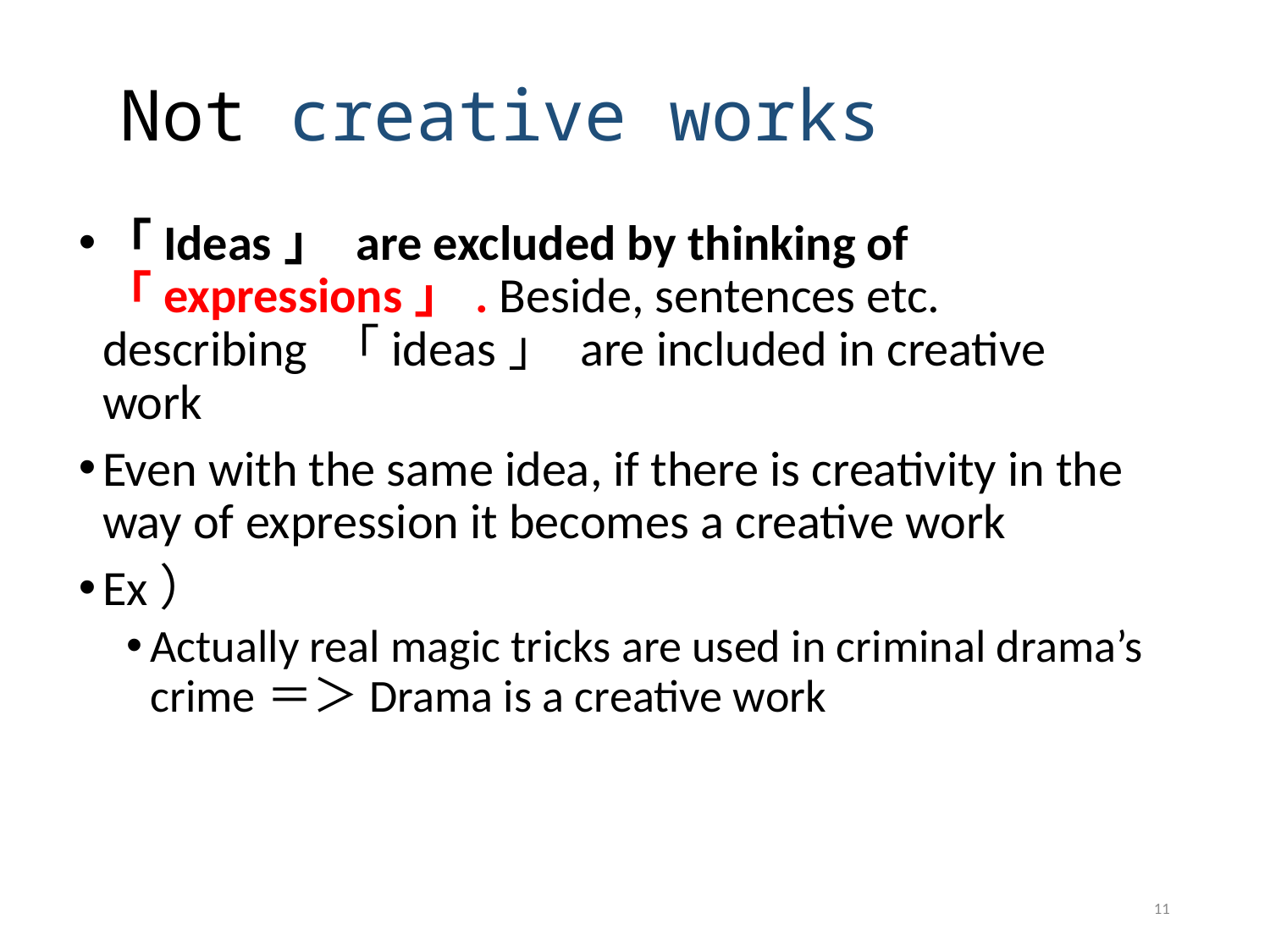

# Not creative works
「Ideas」 are excluded by thinking of 「expressions」. Beside, sentences etc. describing 「ideas」 are included in creative work
Even with the same idea, if there is creativity in the way of expression it becomes a creative work
Ex）
Actually real magic tricks are used in criminal drama’s crime＝＞Drama is a creative work

11